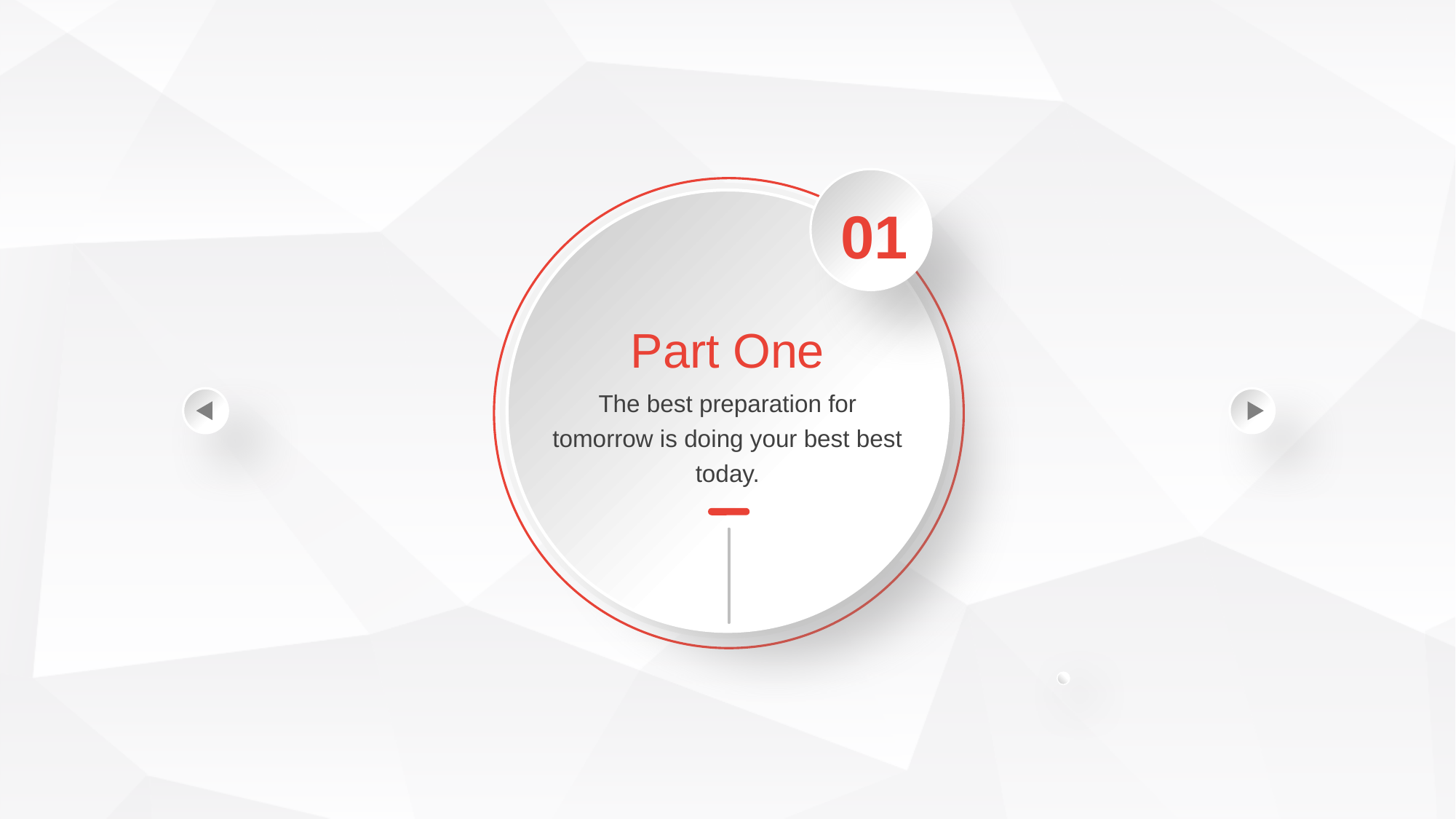

01
Part One
The best preparation for tomorrow is doing your best best today.